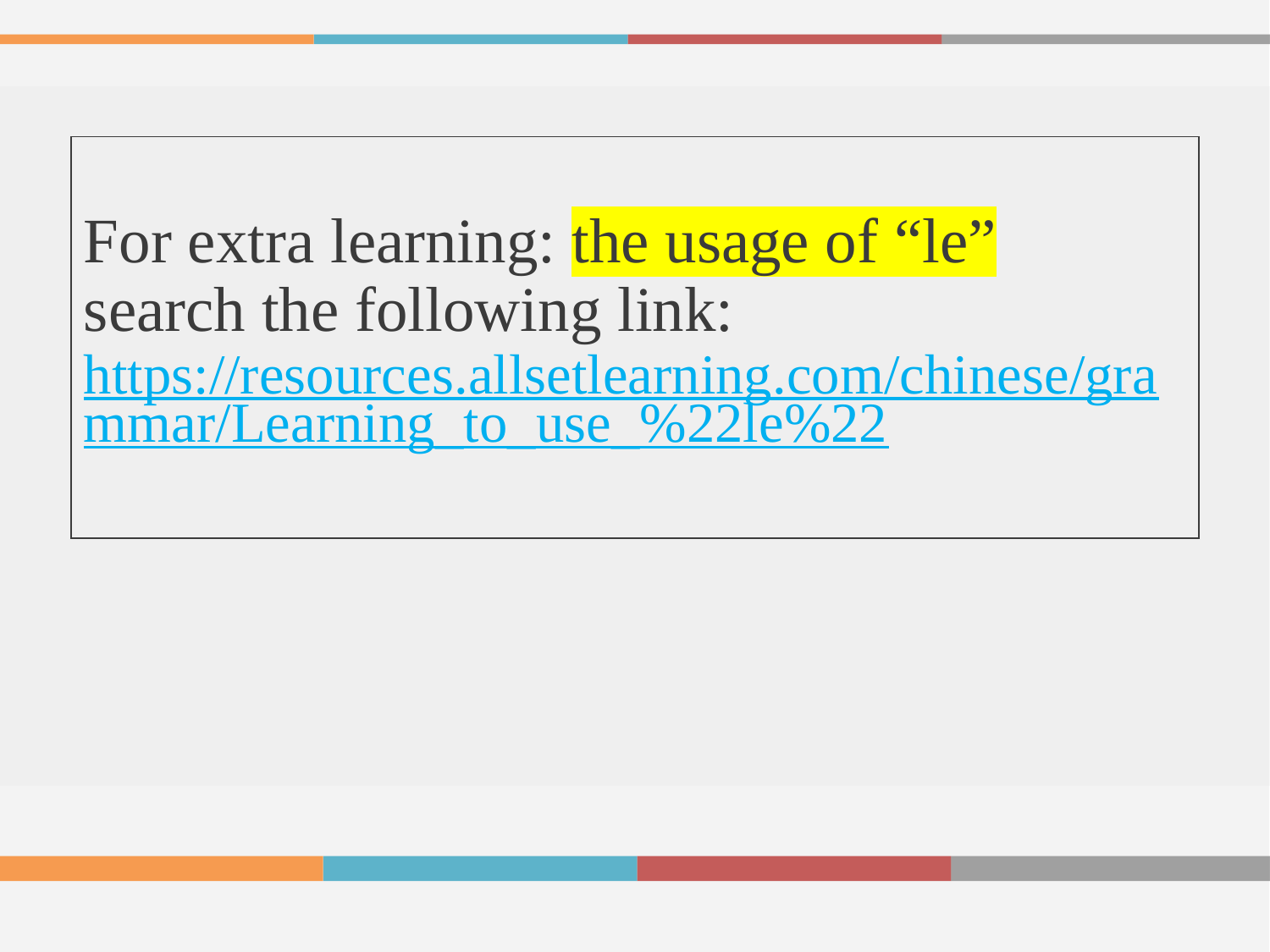

# For extra learning: the usage of “le” search the following link: https://resources.allsetlearning.com/chinese/grammar/Learning_to_use_%22le%22